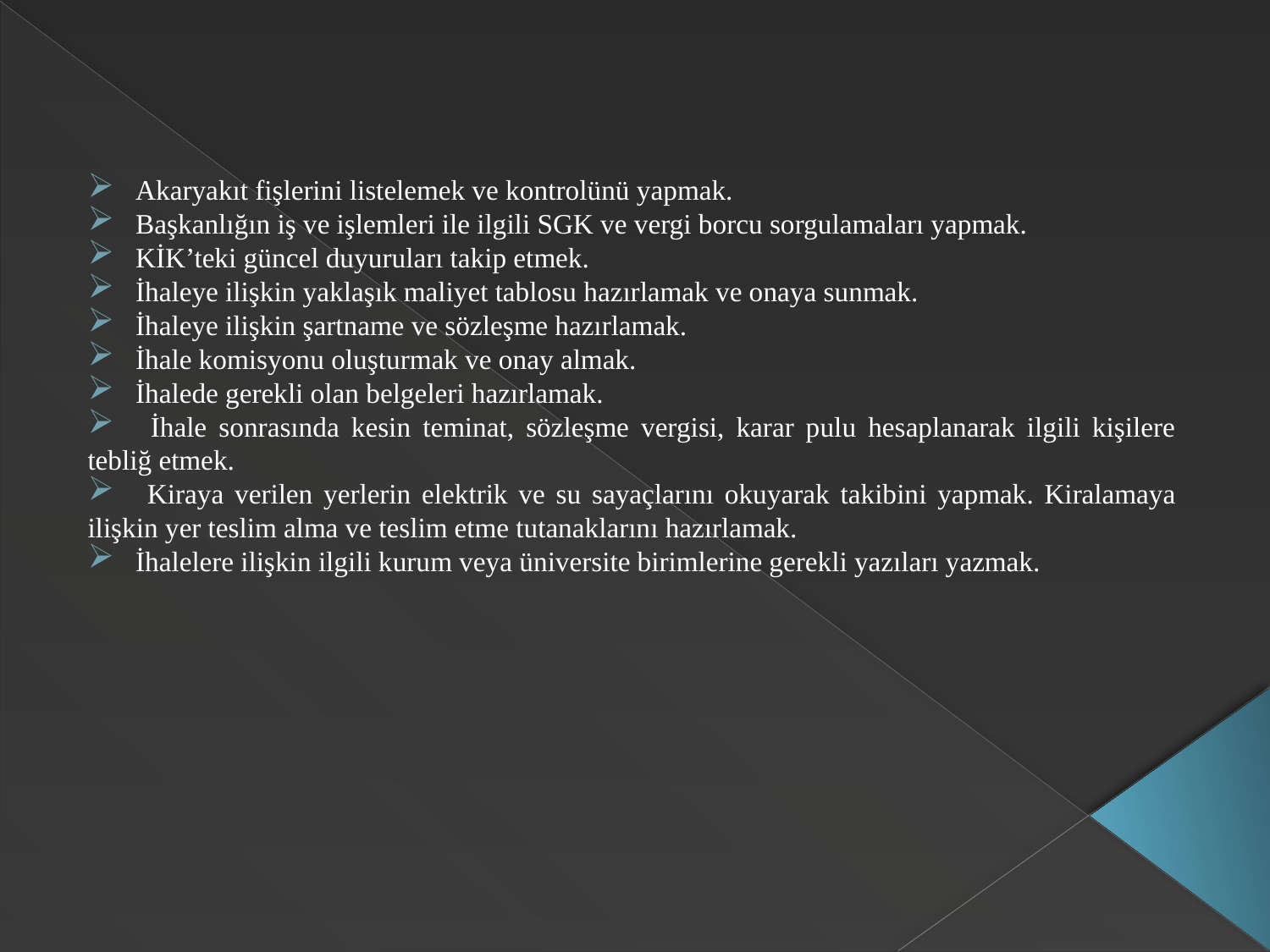

#
   Akaryakıt fişlerini listelemek ve kontrolünü yapmak.
   Başkanlığın iş ve işlemleri ile ilgili SGK ve vergi borcu sorgulamaları yapmak.
   KİK’teki güncel duyuruları takip etmek.
   İhaleye ilişkin yaklaşık maliyet tablosu hazırlamak ve onaya sunmak.
   İhaleye ilişkin şartname ve sözleşme hazırlamak.
   İhale komisyonu oluşturmak ve onay almak.
   İhalede gerekli olan belgeleri hazırlamak.
   İhale sonrasında kesin teminat, sözleşme vergisi, karar pulu hesaplanarak ilgili kişilere tebliğ etmek.
   Kiraya verilen yerlerin elektrik ve su sayaçlarını okuyarak takibini yapmak. Kiralamaya ilişkin yer teslim alma ve teslim etme tutanaklarını hazırlamak.
   İhalelere ilişkin ilgili kurum veya üniversite birimlerine gerekli yazıları yazmak.